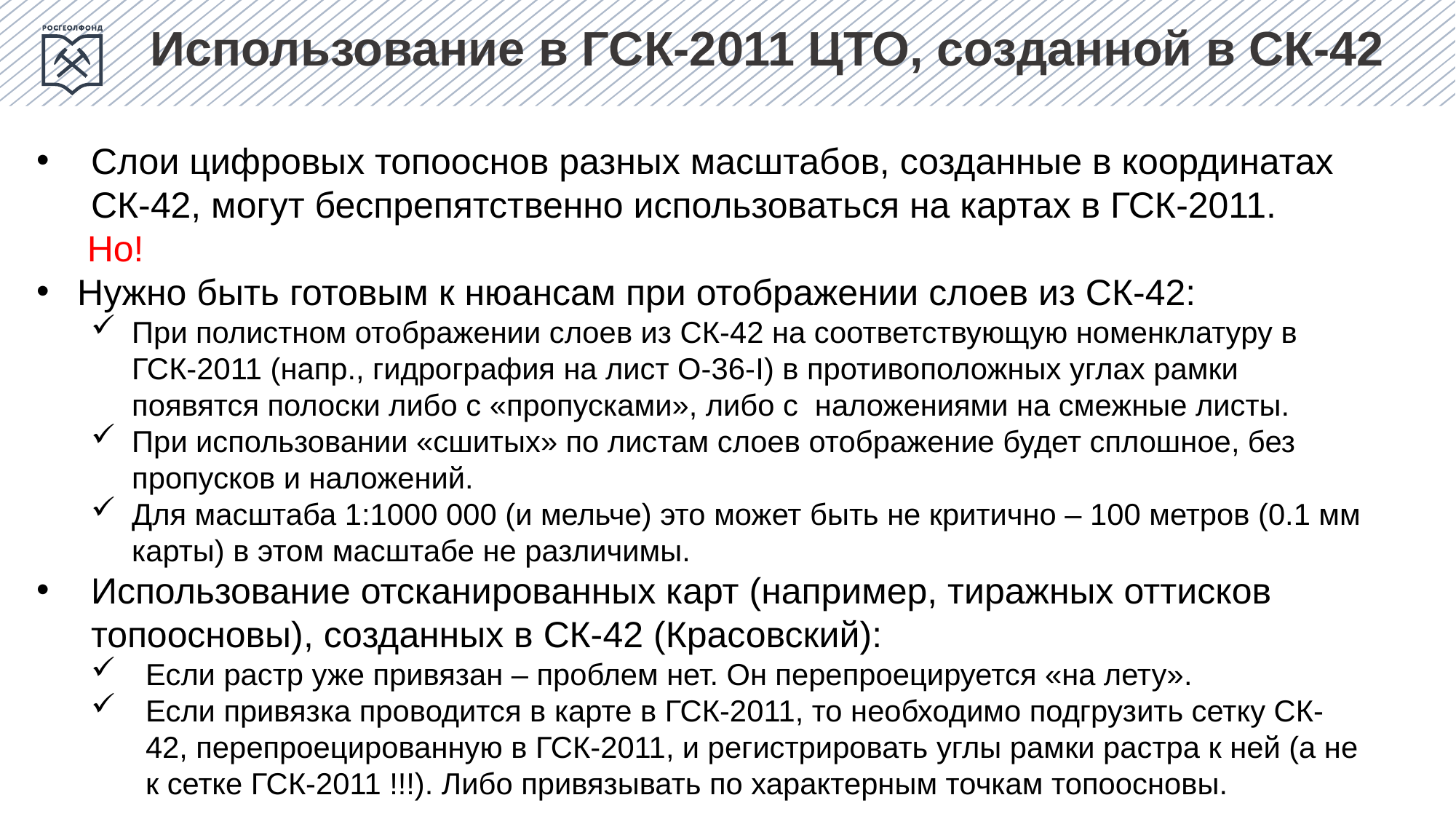

Использование в ГСК-2011 ЦТО, созданной в СК-42

Слои цифровых топооснов разных масштабов, созданные в координатах СК-42, могут беспрепятственно использоваться на картах в ГСК-2011.
     Но!
Нужно быть готовым к нюансам при отображении слоев из СК-42:
При полистном отображении слоев из СК-42 на соответствующую номенклатуру в ГСК-2011 (напр., гидрография на лист О-36-I) в противоположных углах рамки появятся полоски либо с «пропусками», либо с  наложениями на смежные листы.
При использовании «сшитых» по листам слоев отображение будет сплошное, без пропусков и наложений.
Для масштаба 1:1000 000 (и мельче) это может быть не критично – 100 метров (0.1 мм карты) в этом масштабе не различимы.
Использование отсканированных карт (например, тиражных оттисков топоосновы), созданных в СК-42 (Красовский):
Если растр уже привязан – проблем нет. Он перепроецируется «на лету».
Если привязка проводится в карте в ГСК-2011, то необходимо подгрузить сетку СК-42, перепроецированную в ГСК-2011, и регистрировать углы рамки растра к ней (а не к сетке ГСК-2011 !!!). Либо привязывать по характерным точкам топоосновы.